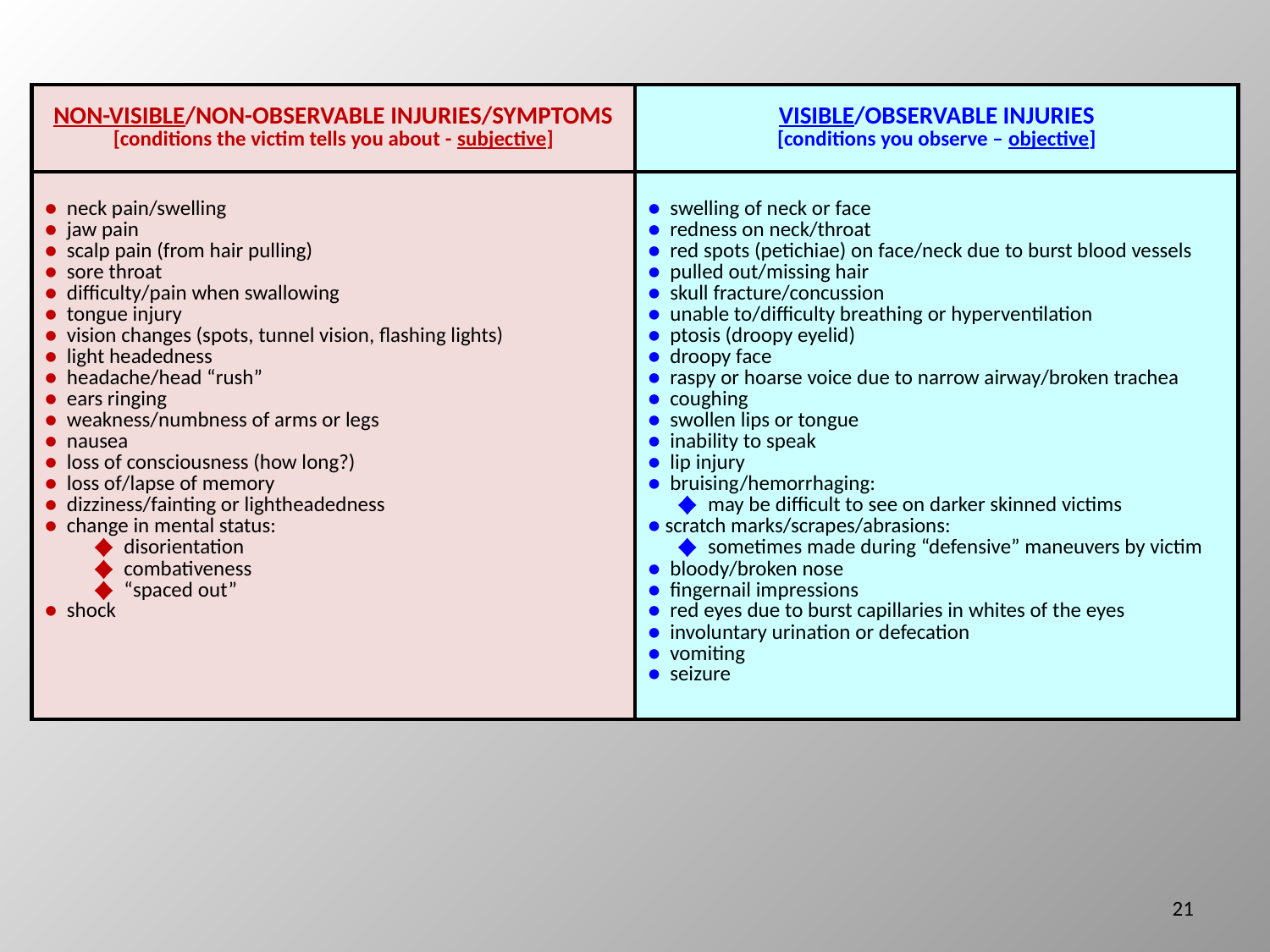

| NON-VISIBLE/NON-OBSERVABLE INJURIES/SYMPTOMS [conditions the victim tells you about - subjective] | VISIBLE/OBSERVABLE INJURIES [conditions you observe – objective] |
| --- | --- |
| ● neck pain/swelling ● jaw pain ● scalp pain (from hair pulling) ● sore throat ● difficulty/pain when swallowing ● tongue injury ● vision changes (spots, tunnel vision, flashing lights) ● light headedness ● headache/head “rush” ● ears ringing ● weakness/numbness of arms or legs ● nausea ● loss of consciousness (how long?) ● loss of/lapse of memory ● dizziness/fainting or lightheadedness ● change in mental status: ♦ disorientation ♦ combativeness ♦ “spaced out” ● shock | ● swelling of neck or face ● redness on neck/throat ● red spots (petichiae) on face/neck due to burst blood vessels ● pulled out/missing hair ● skull fracture/concussion ● unable to/difficulty breathing or hyperventilation ● ptosis (droopy eyelid) ● droopy face ● raspy or hoarse voice due to narrow airway/broken trachea ● coughing ● swollen lips or tongue ● inability to speak ● lip injury ● bruising/hemorrhaging: ♦ may be difficult to see on darker skinned victims ● scratch marks/scrapes/abrasions: ♦ sometimes made during “defensive” maneuvers by victim ● bloody/broken nose ● fingernail impressions ● red eyes due to burst capillaries in whites of the eyes ● involuntary urination or defecation ● vomiting ● seizure |
21